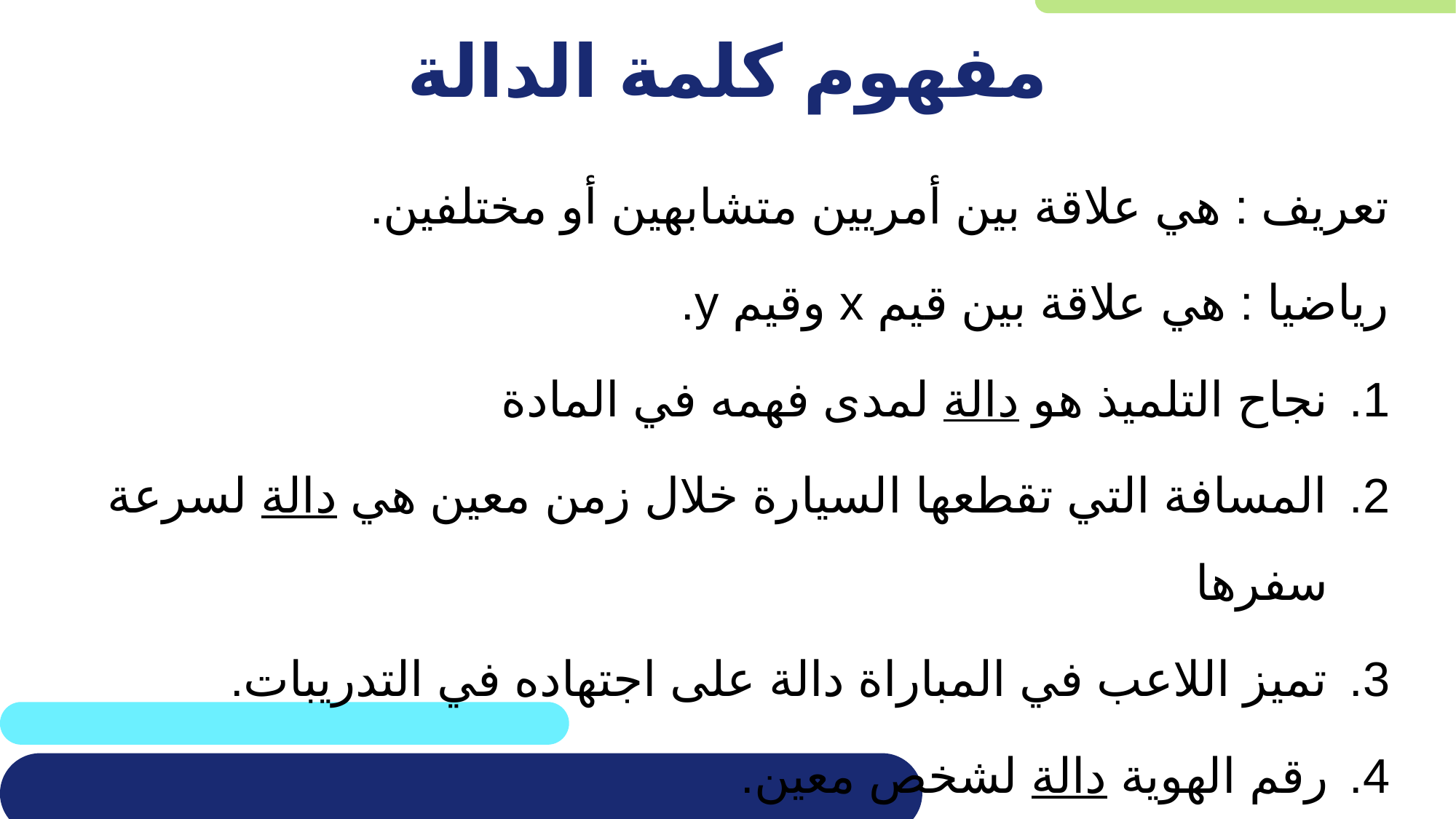

# مفهوم كلمة الدالة
تعريف : هي علاقة بين أمريين متشابهين أو مختلفين.
رياضيا : هي علاقة بين قيم x وقيم y.
نجاح التلميذ هو دالة لمدى فهمه في المادة
المسافة التي تقطعها السيارة خلال زمن معين هي دالة لسرعة سفرها
تميز اللاعب في المباراة دالة على اجتهاده في التدريبات.
رقم الهوية دالة لشخص معين.